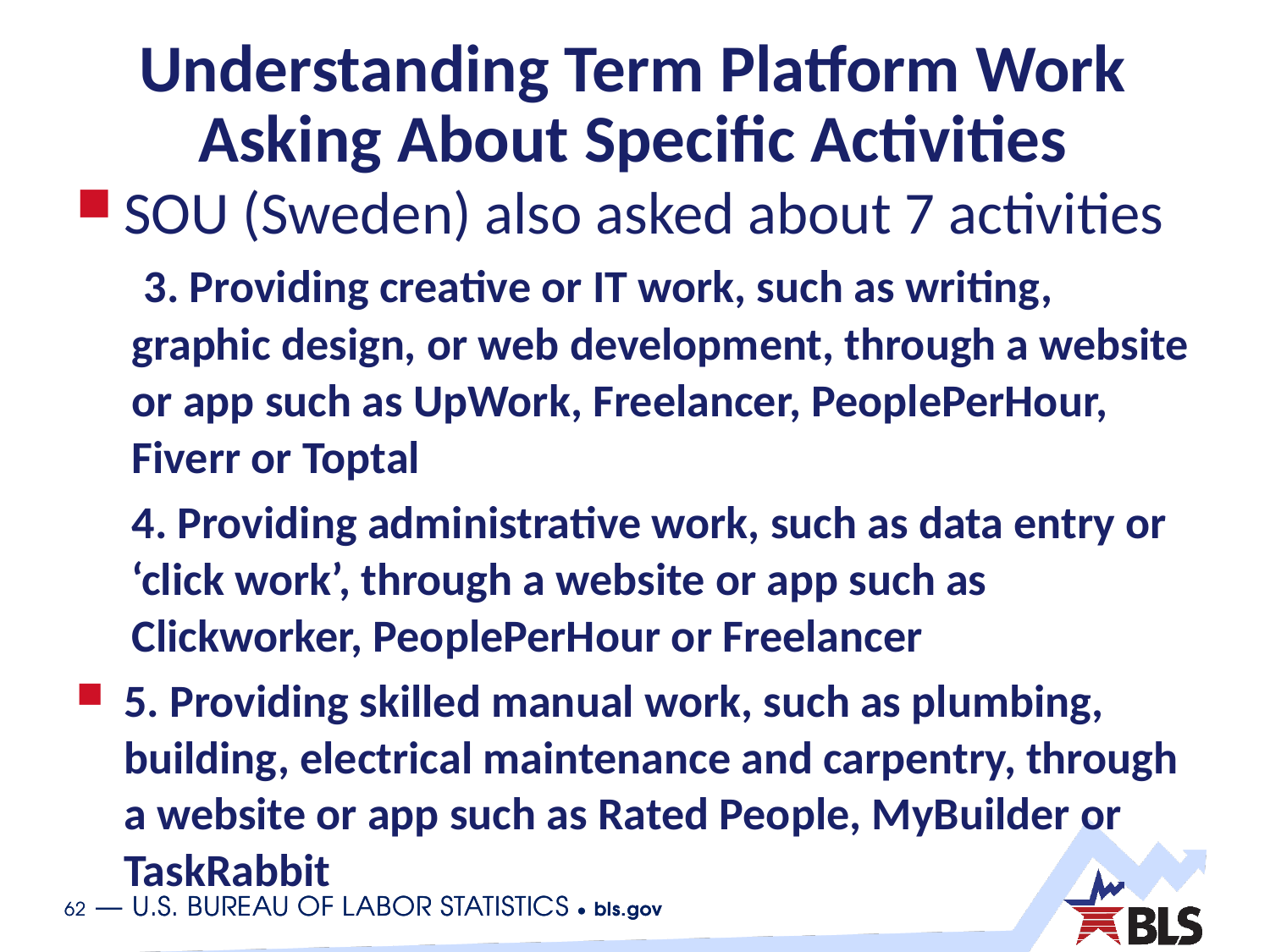

# Understanding Term Platform Work Asking About Specific Activities
SOU (Sweden) also asked about 7 activities
 3. Providing creative or IT work, such as writing, graphic design, or web development, through a website or app such as UpWork, Freelancer, PeoplePerHour, Fiverr or Toptal
4. Providing administrative work, such as data entry or ‘click work’, through a website or app such as Clickworker, PeoplePerHour or Freelancer
5. Providing skilled manual work, such as plumbing, building, electrical maintenance and carpentry, through a website or app such as Rated People, MyBuilder or TaskRabbit